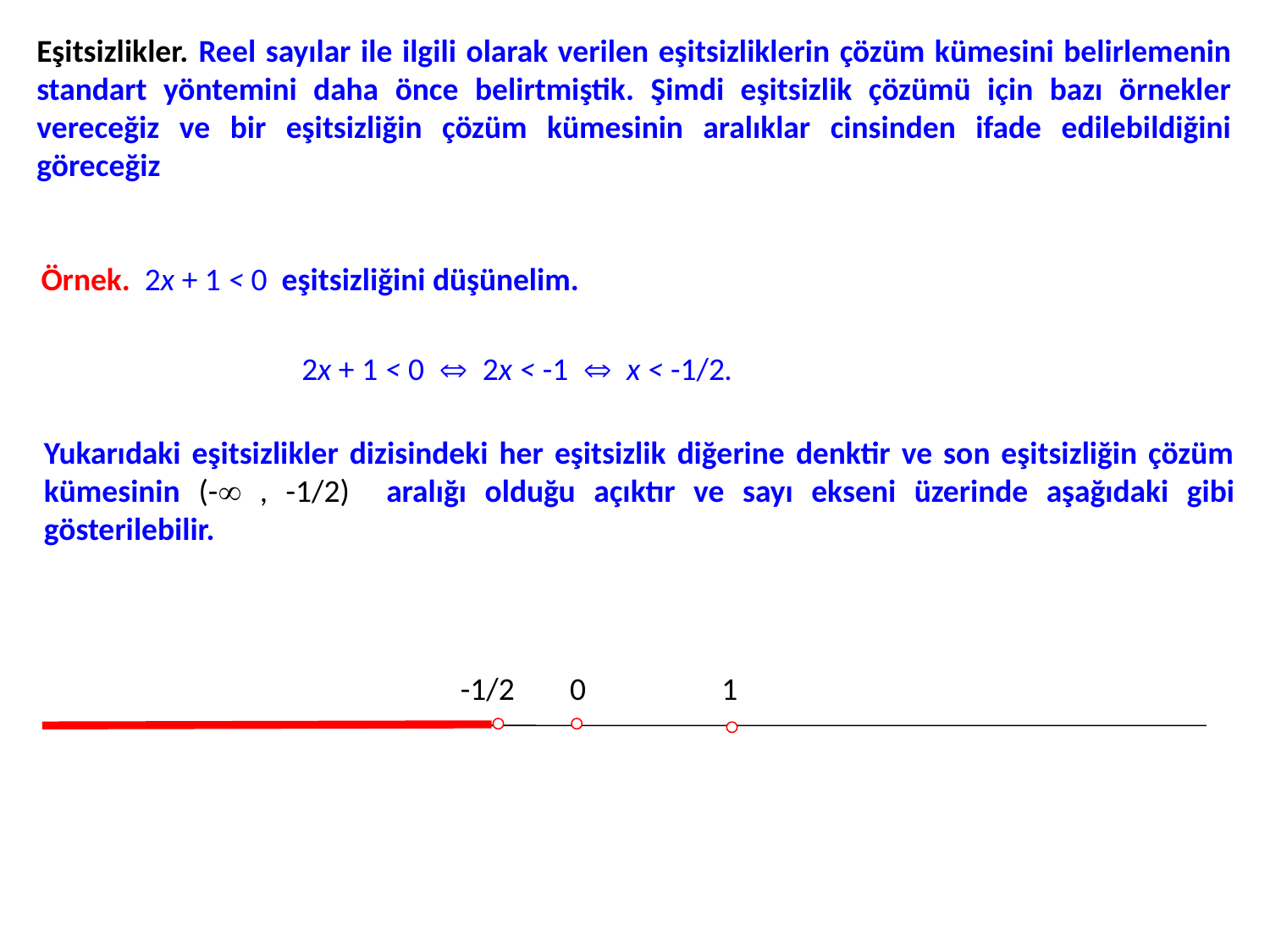

Eşitsizlikler. Reel sayılar ile ilgili olarak verilen eşitsizliklerin çözüm kümesini belirlemenin standart yöntemini daha önce belirtmiştik. Şimdi eşitsizlik çözümü için bazı örnekler vereceğiz ve bir eşitsizliğin çözüm kümesinin aralıklar cinsinden ifade edilebildiğini göreceğiz
Örnek.  2x + 1 < 0  eşitsizliğini düşünelim.
	 2x + 1 < 0  ⇔  2x < -1  ⇔  x < -1/2.
Yukarıdaki eşitsizlikler dizisindeki her eşitsizlik diğerine denktir ve son eşitsizliğin çözüm kümesinin (-∞ , -1/2)  aralığı olduğu açıktır ve sayı ekseni üzerinde aşağıdaki gibi gösterilebilir.
-1/2

0

1